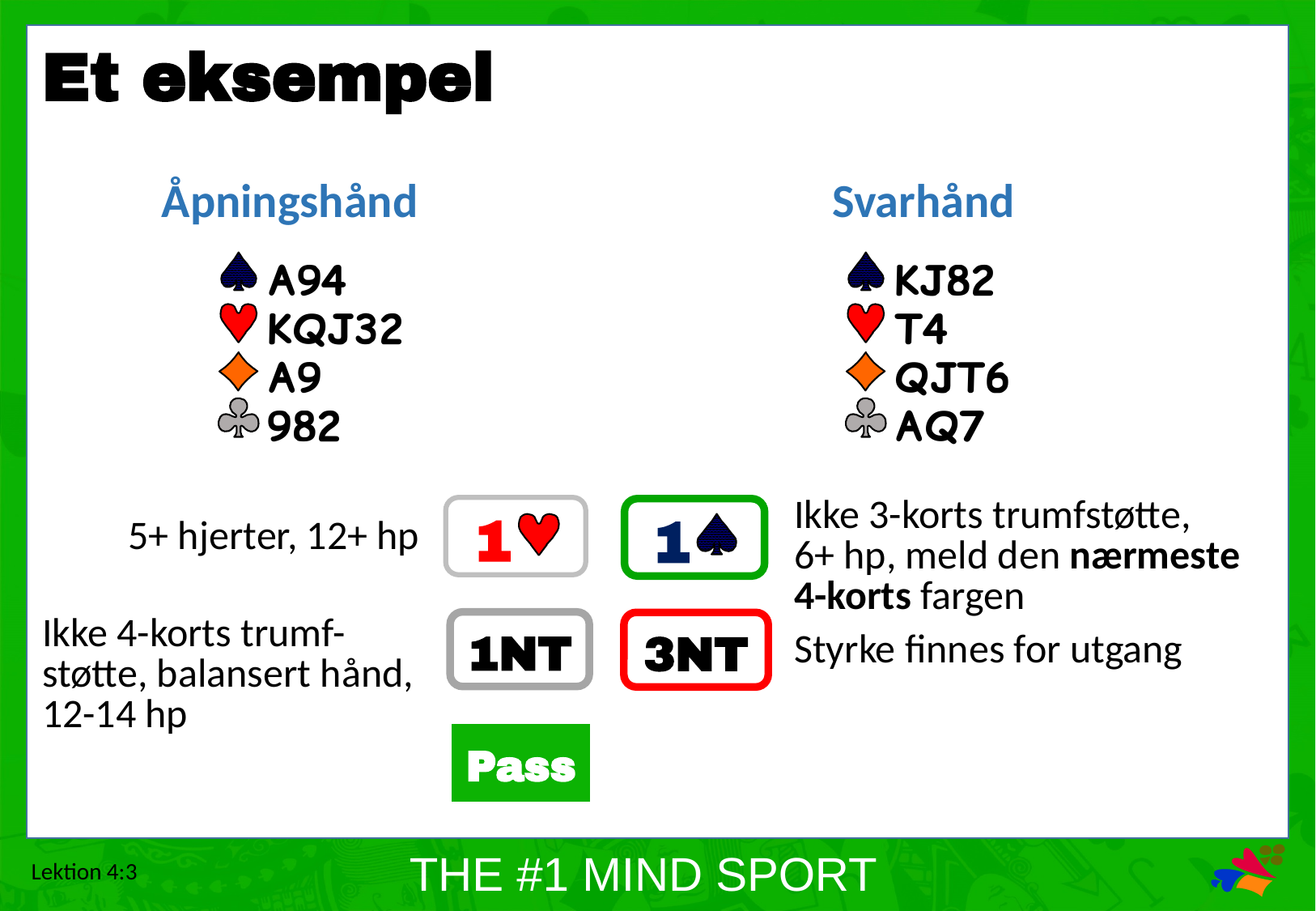

# Et eksempel
Åpningshånd
Svarhånd
A94
KQJ32
A9
982

KJ82
T4
QJT6
AQ7

Ikke 3-korts trumfstøtte,
6+ hp, meld den nærmeste 4-korts fargen
1

1

5+ hjerter, 12+ hp
Ikke 4-korts trumf-støtte, balansert hånd, 12-14 hp
1NT
3NT
Styrke finnes for utgang
Pass